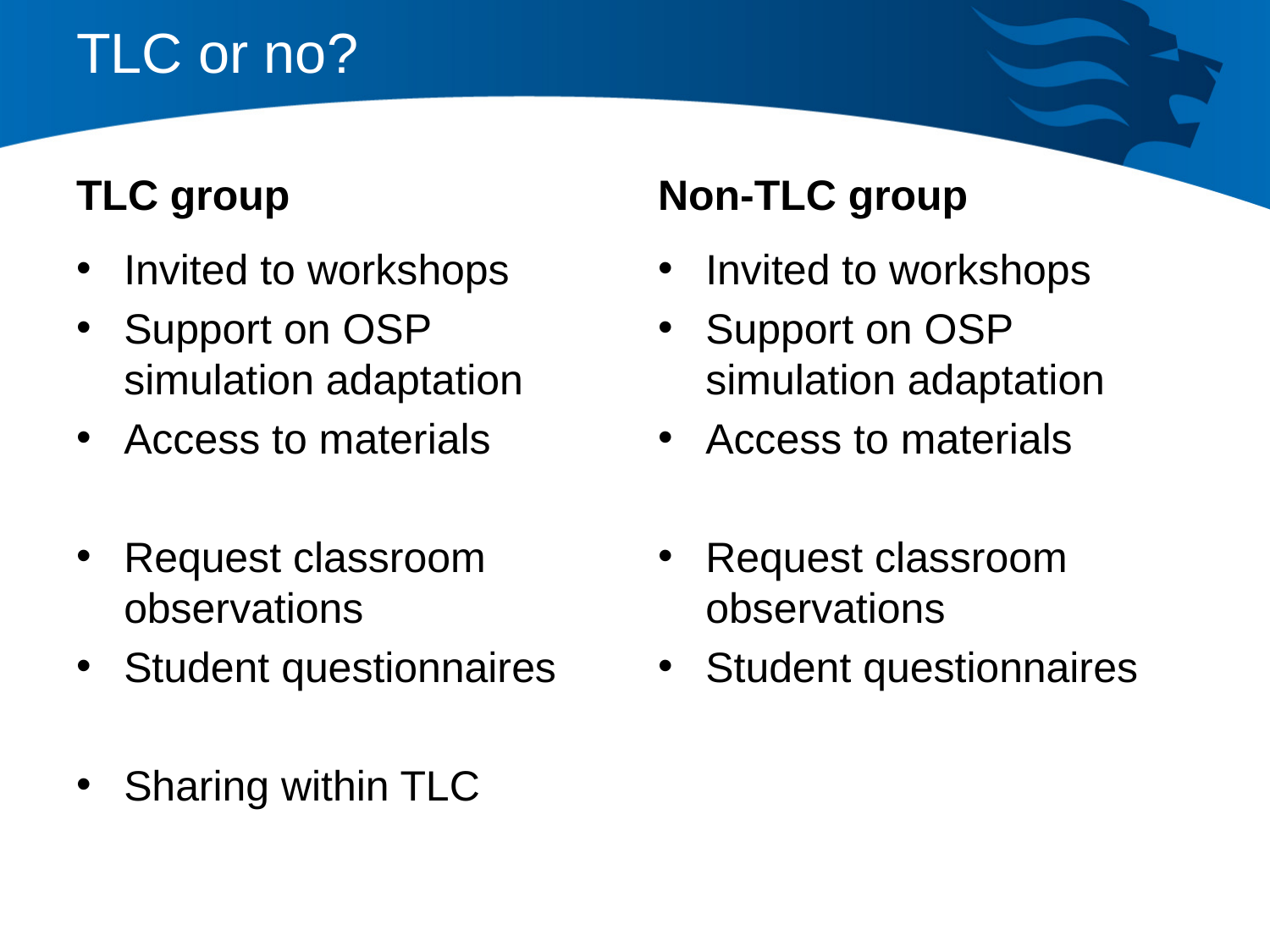

# TLC or no?
TLC group
Non-TLC group
Invited to workshops
Support on OSP simulation adaptation
Access to materials

Request classroom observations
Student questionnaires

Sharing within TLC
Invited to workshops
Support on OSP simulation adaptation
Access to materials

Request classroom observations
Student questionnaires